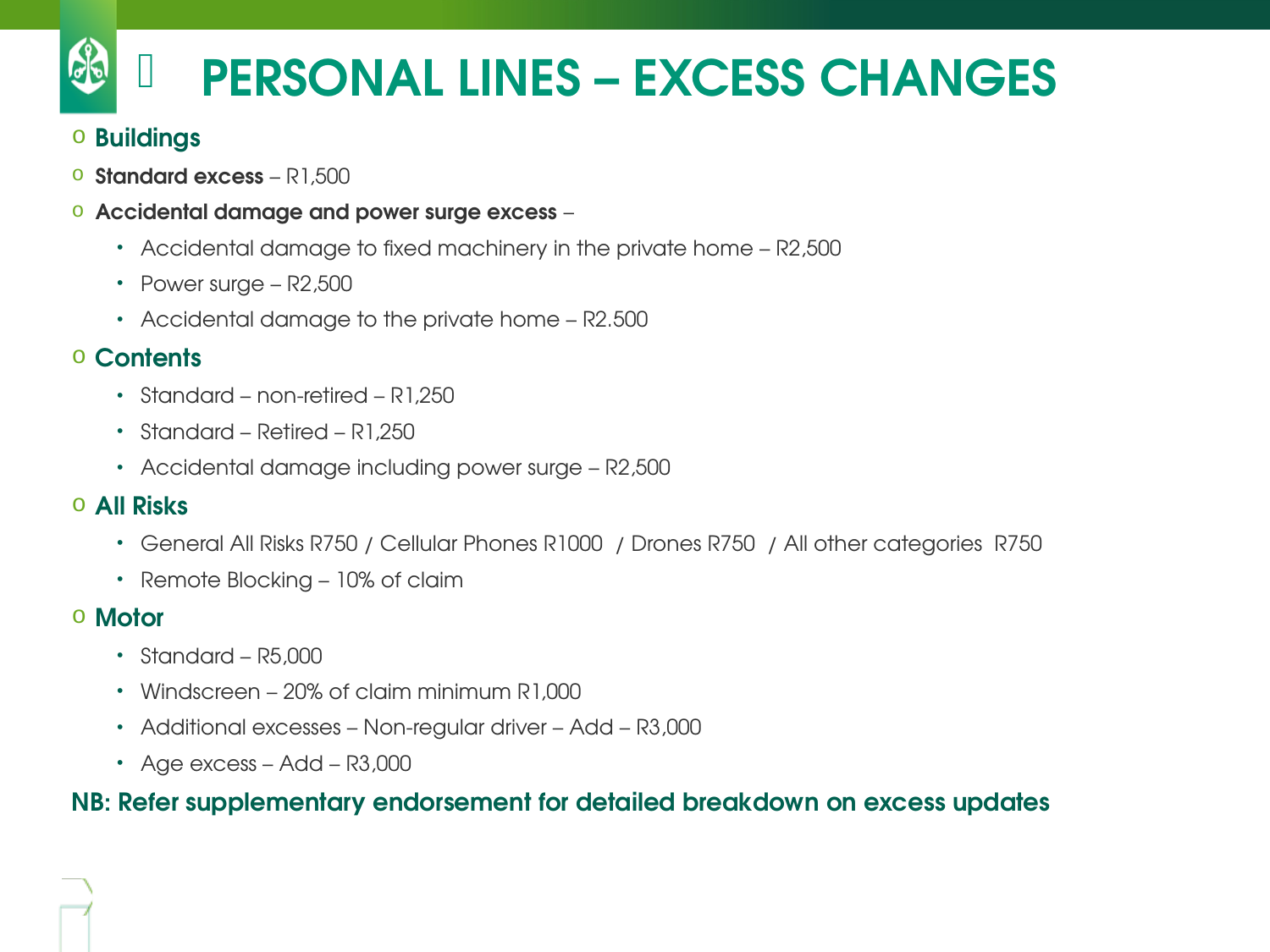

# Personal Lines – excess changes
Buildings
Standard excess – R1,500
Accidental damage and power surge excess –
Accidental damage to fixed machinery in the private home – R2,500
Power surge – R2,500
Accidental damage to the private home – R2.500
Contents
Standard – non-retired – R1,250
Standard – Retired – R1,250
Accidental damage including power surge – R2,500
All Risks
General All Risks R750 / Cellular Phones R1000  / Drones R750  / All other categories  R750
Remote Blocking – 10% of claim
Motor
Standard – R5,000
Windscreen – 20% of claim minimum R1,000
Additional excesses – Non-regular driver – Add – R3,000
Age excess – Add – R3,000
NB: Refer supplementary endorsement for detailed breakdown on excess updates